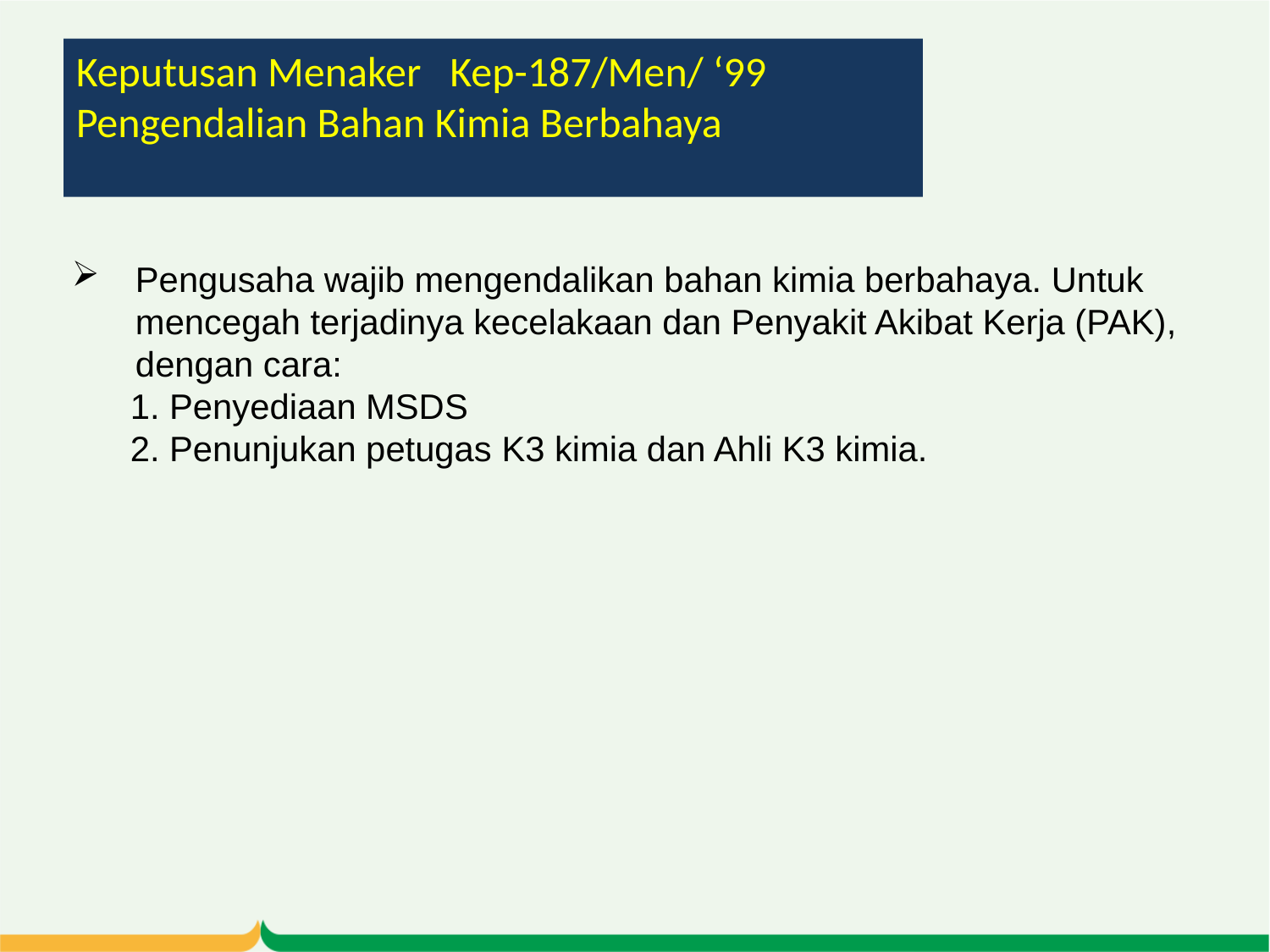

# Keputusan Menaker   Kep-187/Men/ ‘99 Pengendalian Bahan Kimia Berbahaya

Pengusaha wajib mengendalikan bahan kimia berbahaya. Untuk mencegah terjadinya kecelakaan dan Penyakit Akibat Kerja (PAK), dengan cara:
      1. Penyediaan MSDS
      2. Penunjukan petugas K3 kimia dan Ahli K3 kimia.